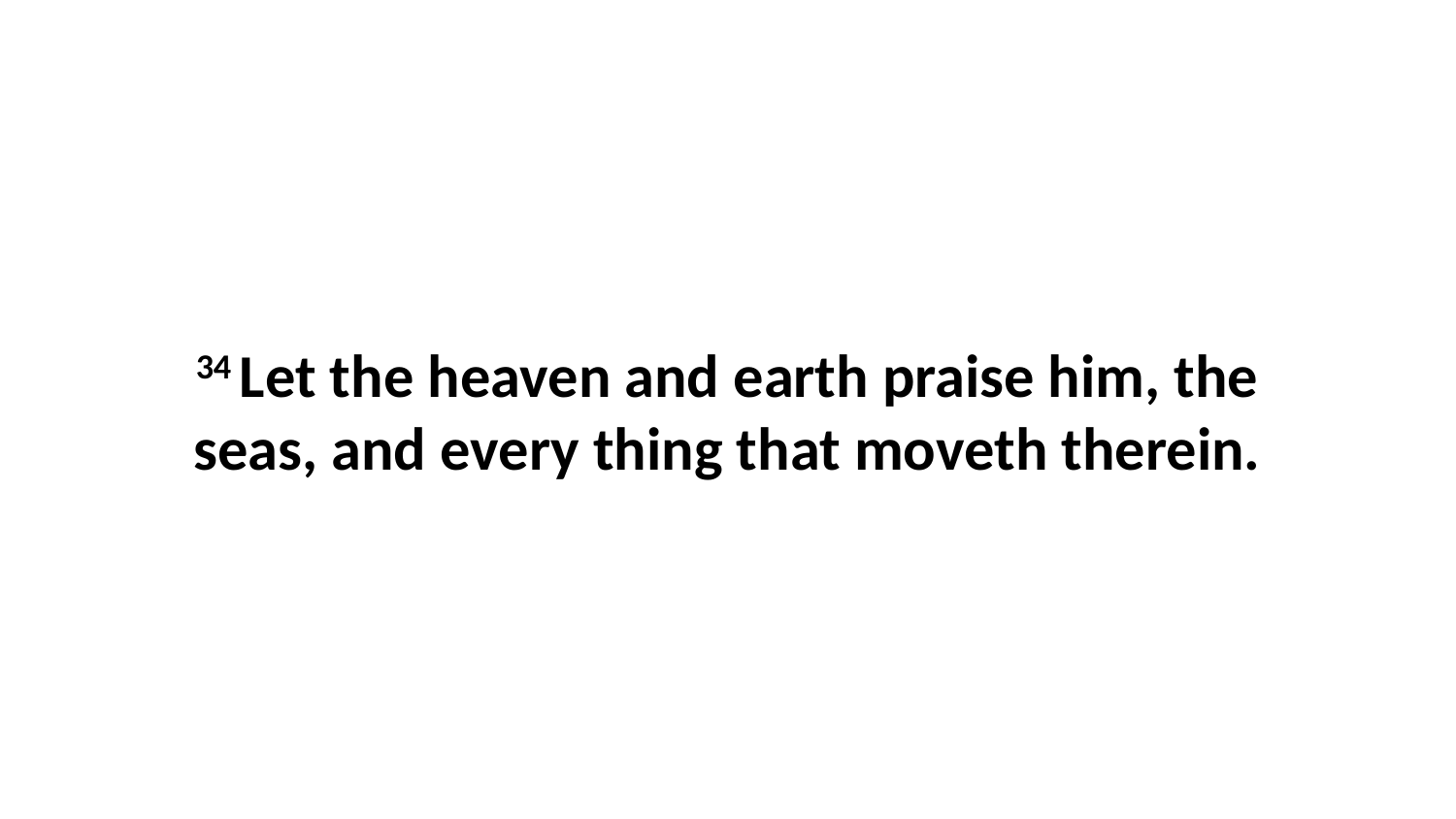

34 Let the heaven and earth praise him, the seas, and every thing that moveth therein.